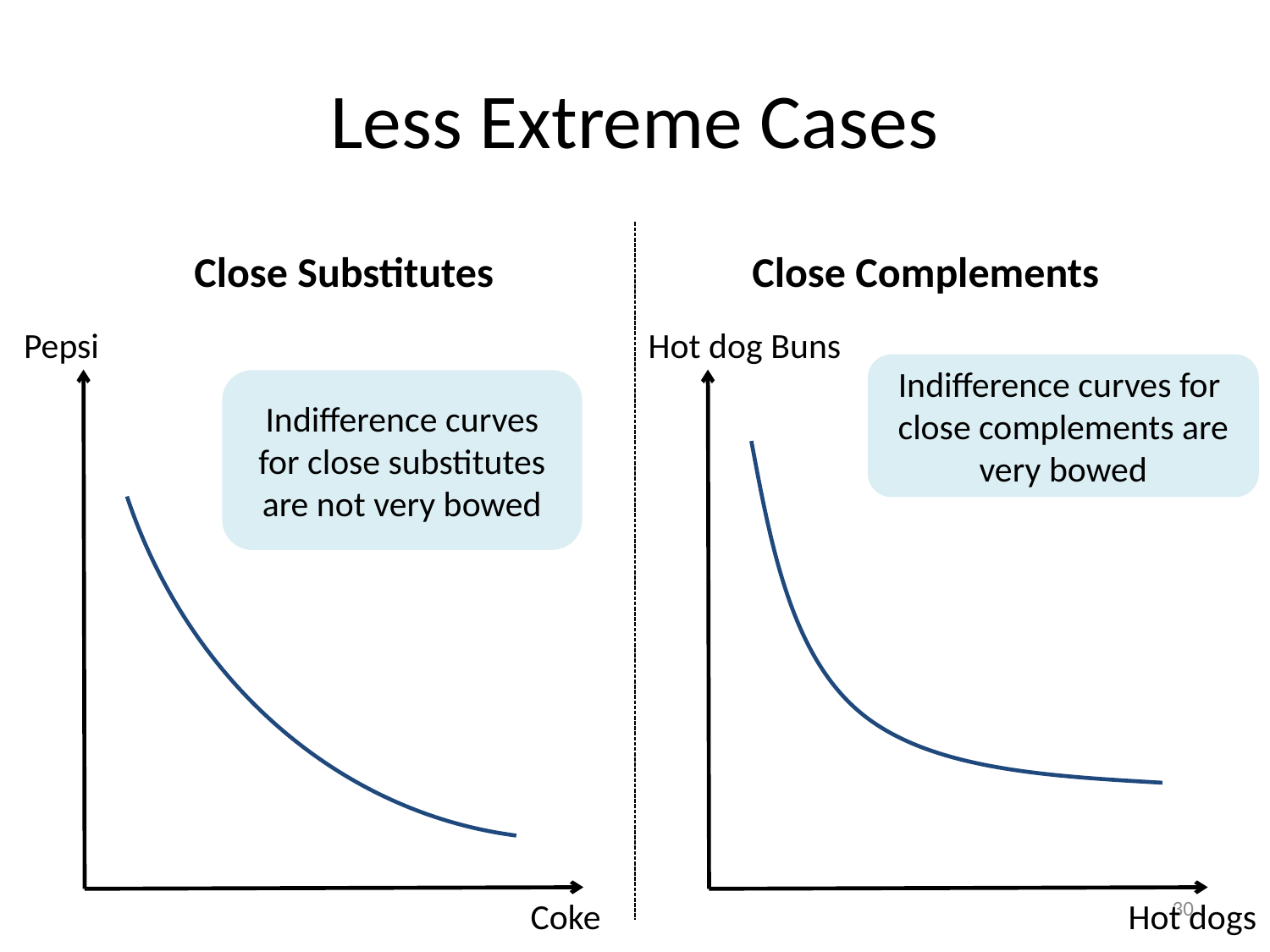

# Less Extreme Cases
Close Substitutes
Close Complements

Pepsi
Hot dog Buns
Indifference curves for
close complements are very bowed
Indifference curves for close substitutes are not very bowed

30
Coke
Hot dogs